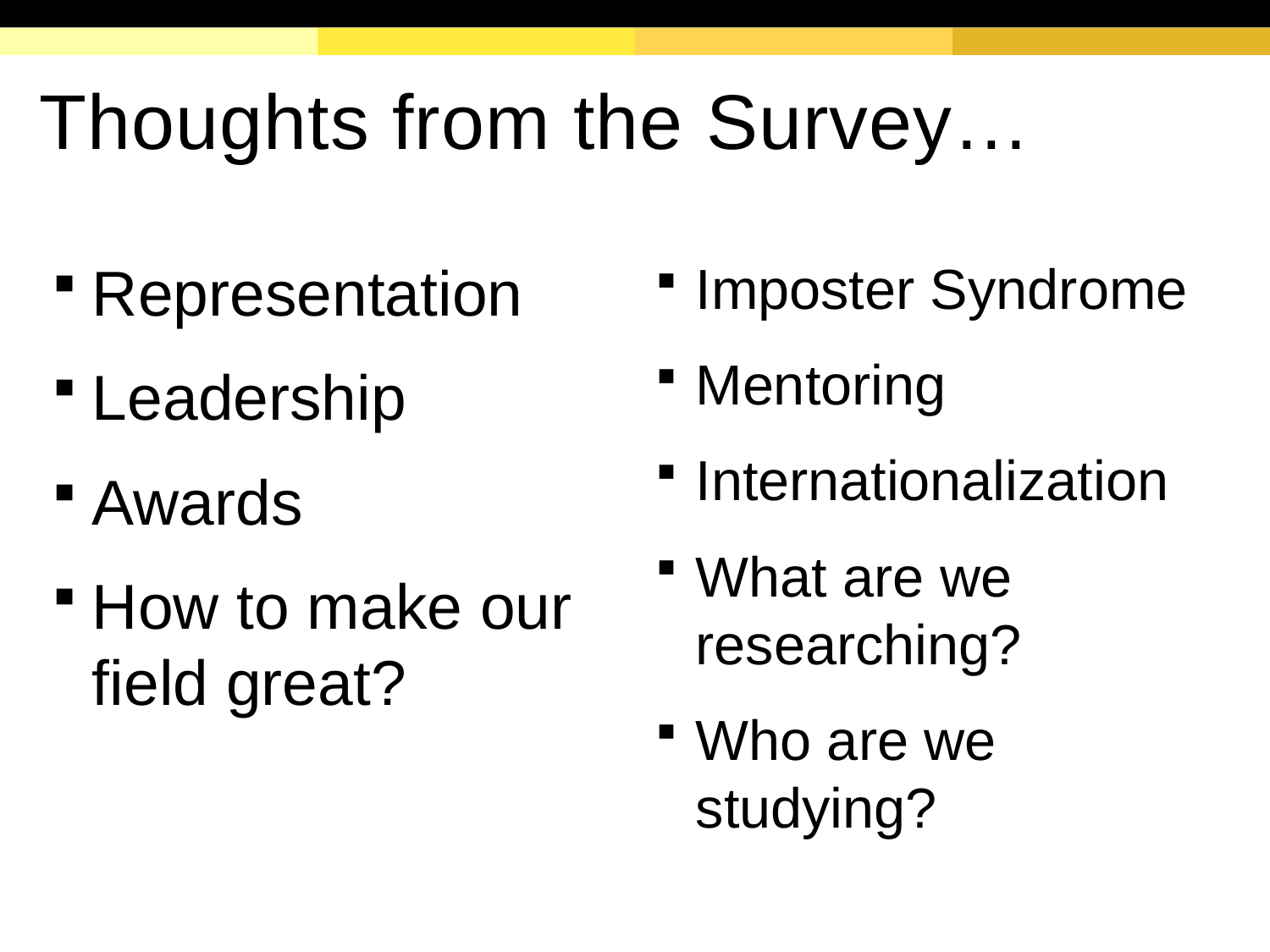

# Thoughts from the Survey…
Representation
Leadership
Awards
How to make our field great?
Imposter Syndrome
Mentoring
Internationalization
What are we researching?
Who are we studying?